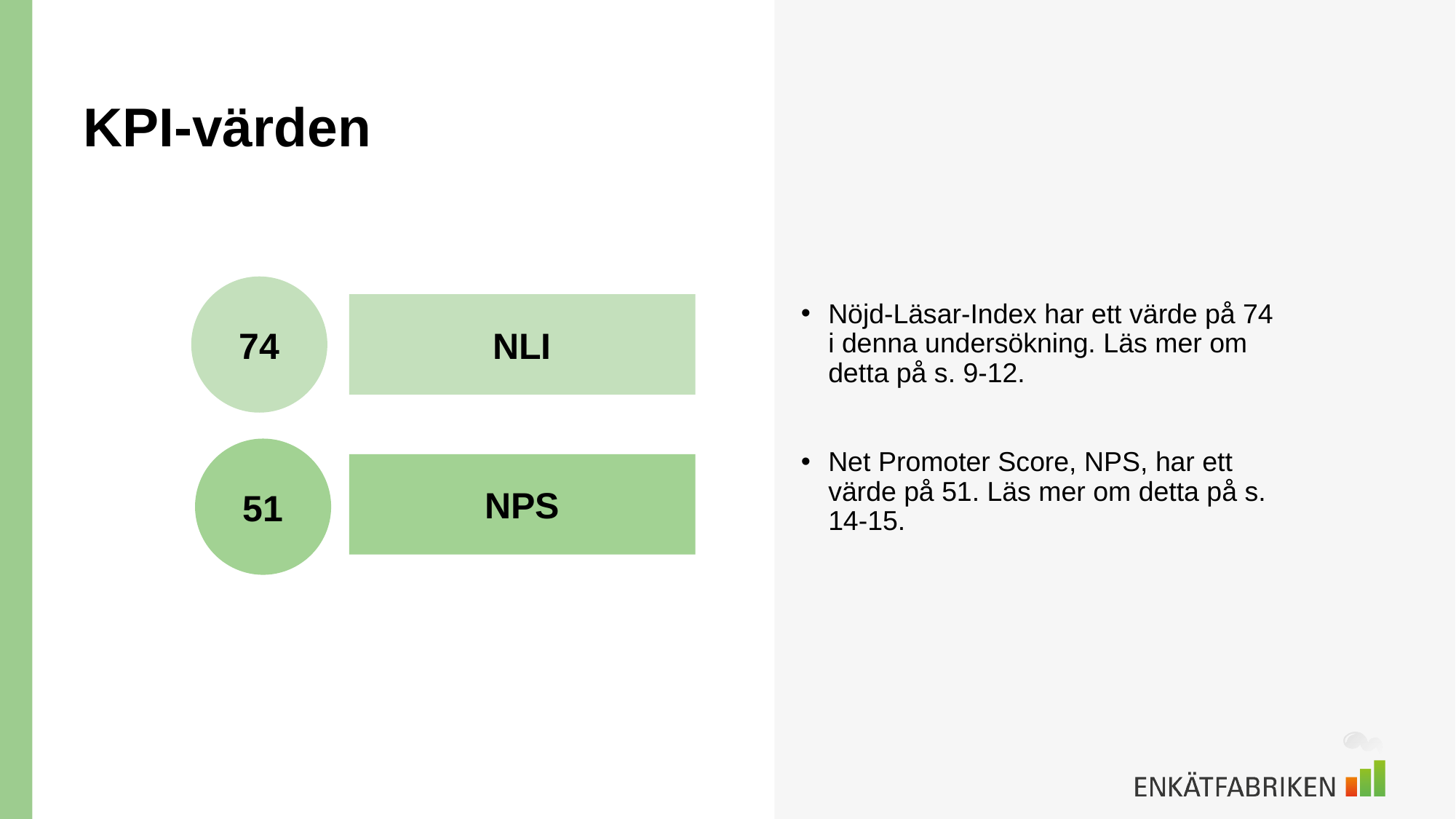

# KPI-värden
74
NLI
Nöjd-Läsar-Index har ett värde på 74 i denna undersökning. Läs mer om detta på s. 9-12.

Net Promoter Score, NPS, har ett värde på 51. Läs mer om detta på s. 14-15.
51
NPS